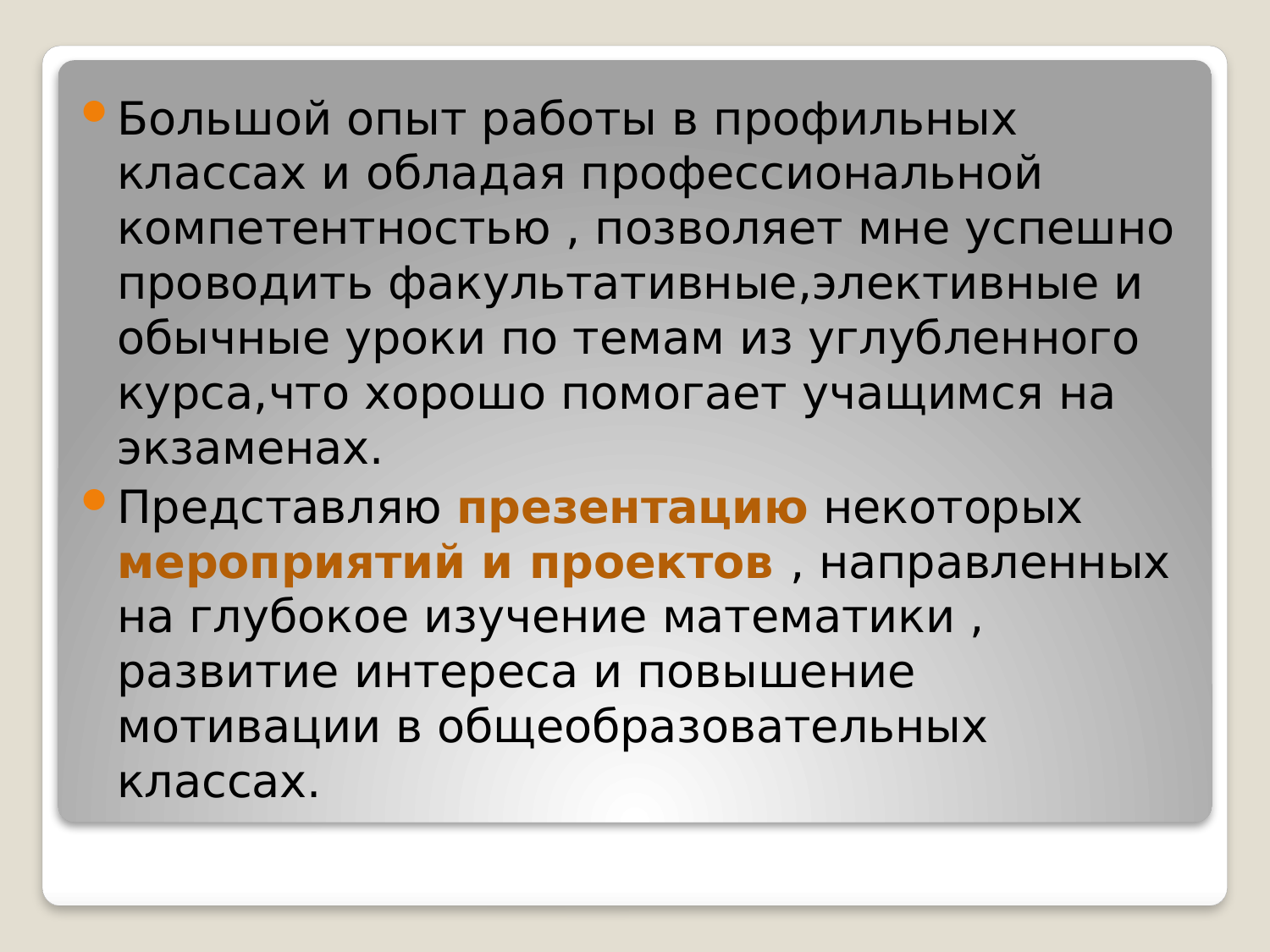

Большой опыт работы в профильных классах и обладая профессиональной компетентностью , позволяет мне успешно проводить факультативные,элективные и обычные уроки по темам из углубленного курса,что хорошо помогает учащимся на экзаменах.
Представляю презентацию некоторых мероприятий и проектов , направленных на глубокое изучение математики , развитие интереса и повышение мотивации в общеобразовательных  классах.